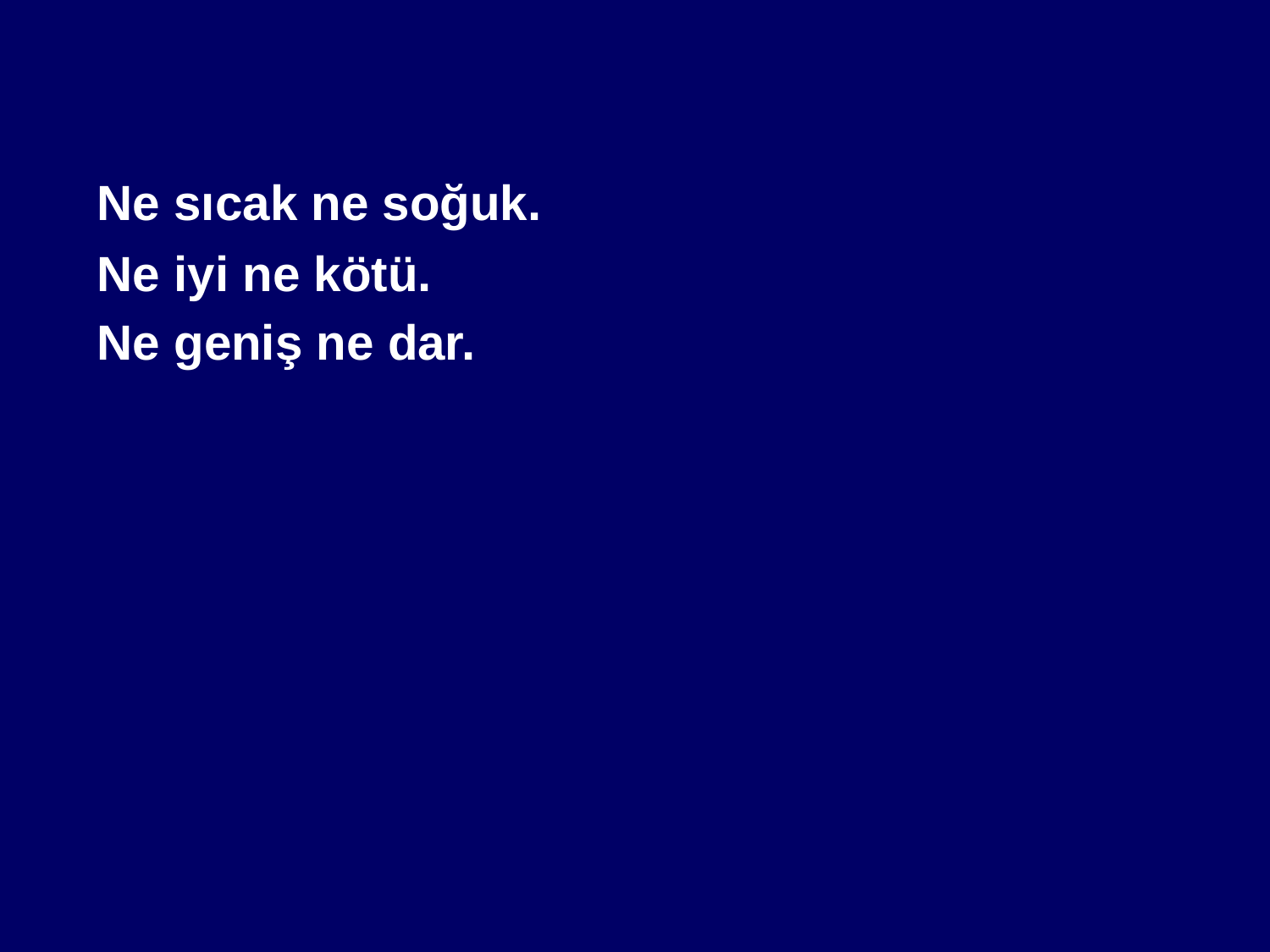

Ne sıcak ne soğuk.
	Ne iyi ne kötü.
	Ne geniş ne dar.

#